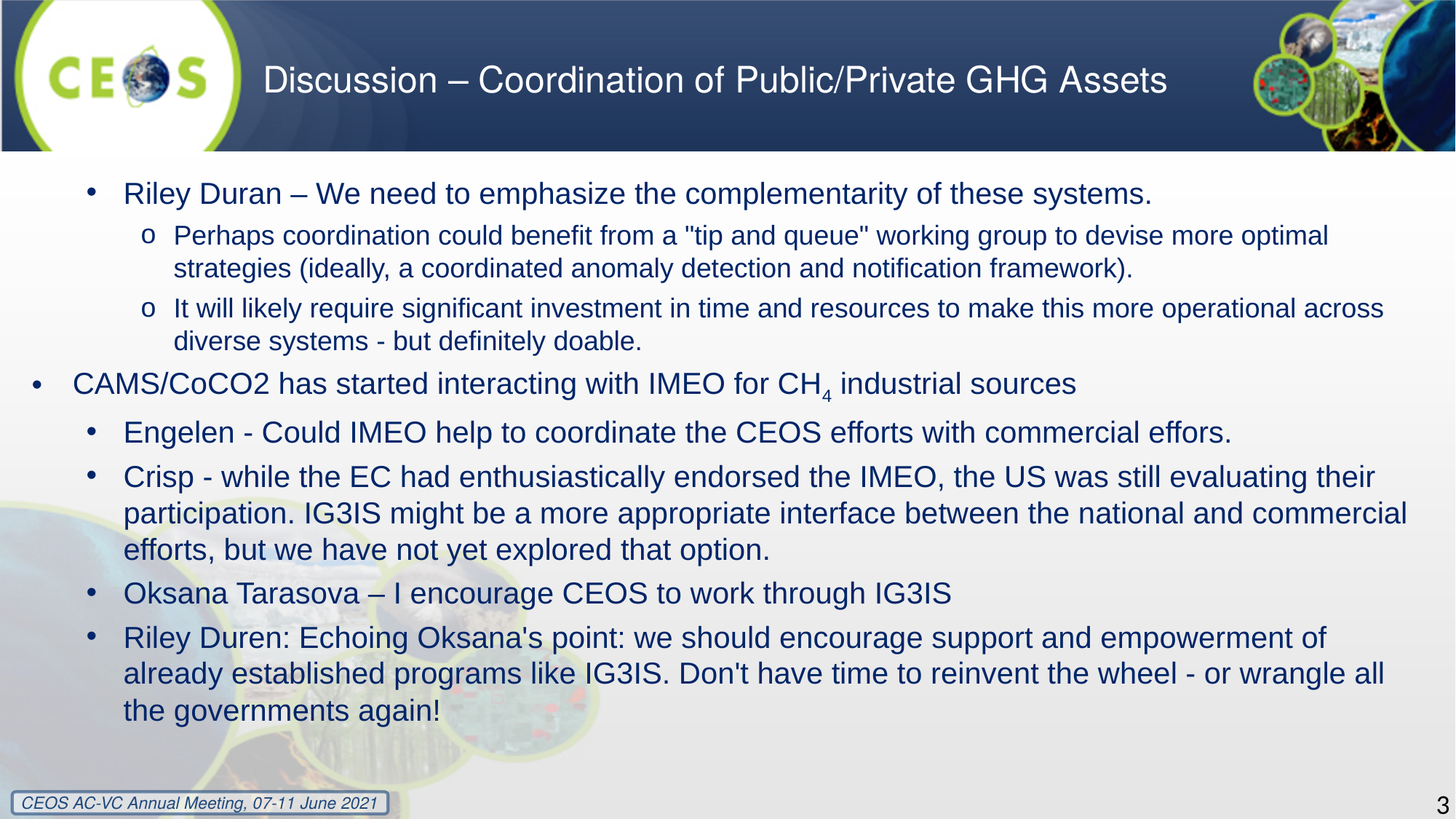

# Discussion – Coordination of Public/Private GHG Assets
Riley Duran – We need to emphasize the complementarity of these systems.
Perhaps coordination could benefit from a "tip and queue" working group to devise more optimal strategies (ideally, a coordinated anomaly detection and notification framework).
It will likely require significant investment in time and resources to make this more operational across diverse systems - but definitely doable.
CAMS/CoCO2 has started interacting with IMEO for CH4 industrial sources
Engelen - Could IMEO help to coordinate the CEOS efforts with commercial effors.
Crisp - while the EC had enthusiastically endorsed the IMEO, the US was still evaluating their participation. IG3IS might be a more appropriate interface between the national and commercial efforts, but we have not yet explored that option.
Oksana Tarasova – I encourage CEOS to work through IG3IS
Riley Duren: Echoing Oksana's point: we should encourage support and empowerment of already established programs like IG3IS. Don't have time to reinvent the wheel - or wrangle all the governments again!

3